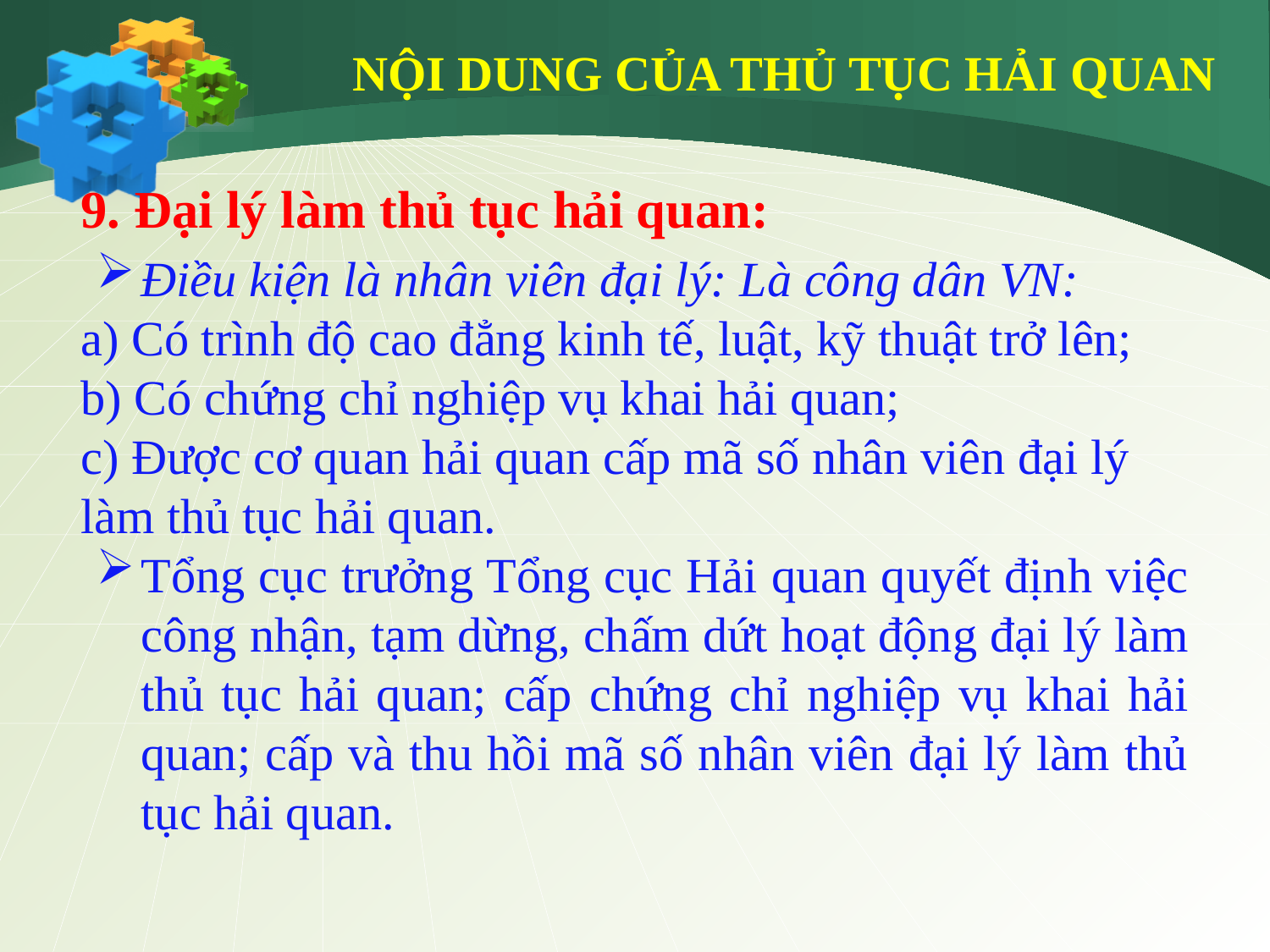

NỘI DUNG CỦA THỦ TỤC HẢI QUAN
9. Đại lý làm thủ tục hải quan:
Điều kiện là nhân viên đại lý: Là công dân VN:
a) Có trình độ cao đẳng kinh tế, luật, kỹ thuật trở lên;
b) Có chứng chỉ nghiệp vụ khai hải quan;
c) Được cơ quan hải quan cấp mã số nhân viên đại lý làm thủ tục hải quan.
Tổng cục trưởng Tổng cục Hải quan quyết định việc công nhận, tạm dừng, chấm dứt hoạt động đại lý làm thủ tục hải quan; cấp chứng chỉ nghiệp vụ khai hải quan; cấp và thu hồi mã số nhân viên đại lý làm thủ tục hải quan.